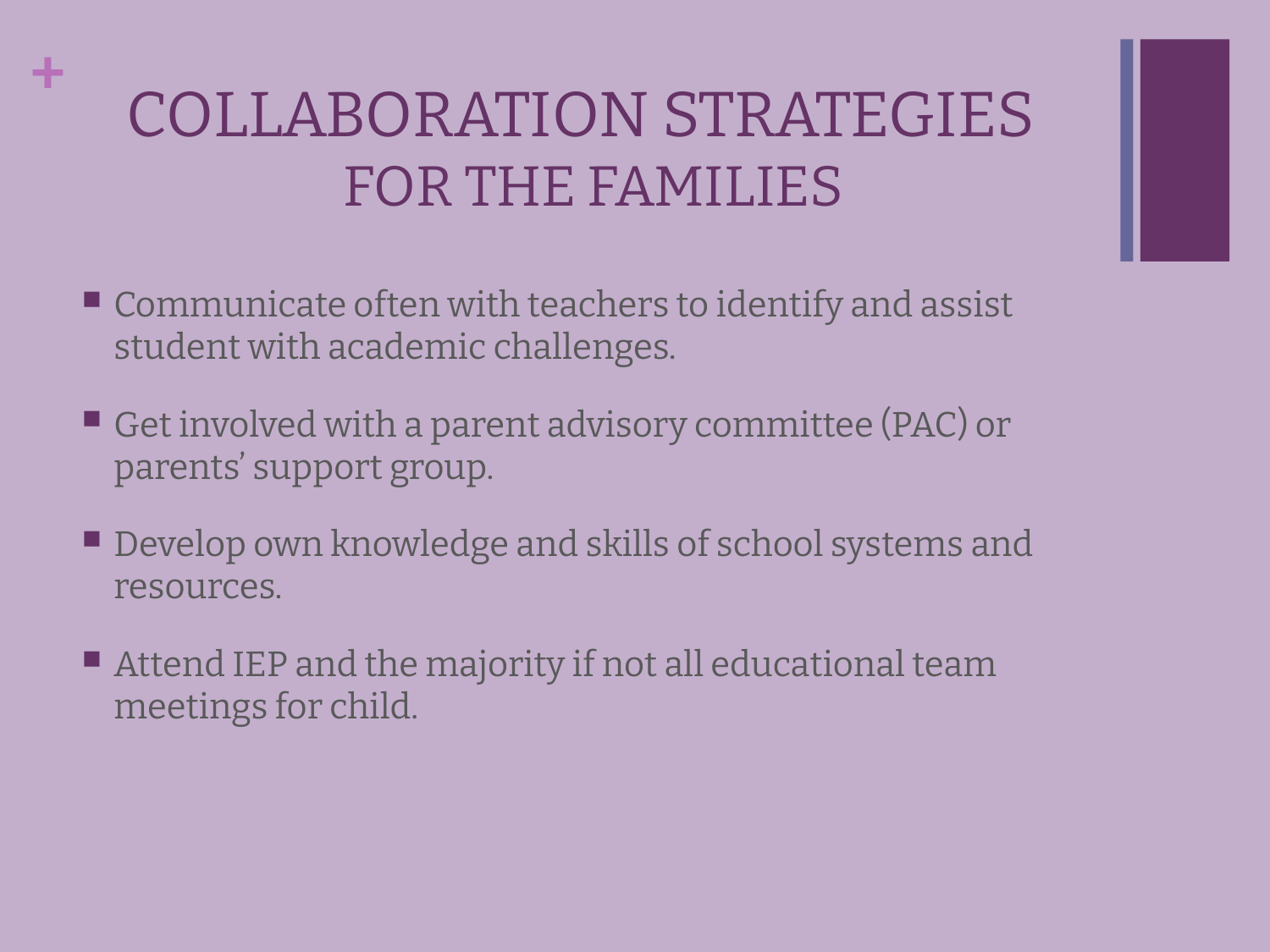

# Collaboration Strategies for the families
Communicate often with teachers to identify and assist student with academic challenges.
Get involved with a parent advisory committee (PAC) or parents’ support group.
Develop own knowledge and skills of school systems and resources.
Attend IEP and the majority if not all educational team meetings for child.